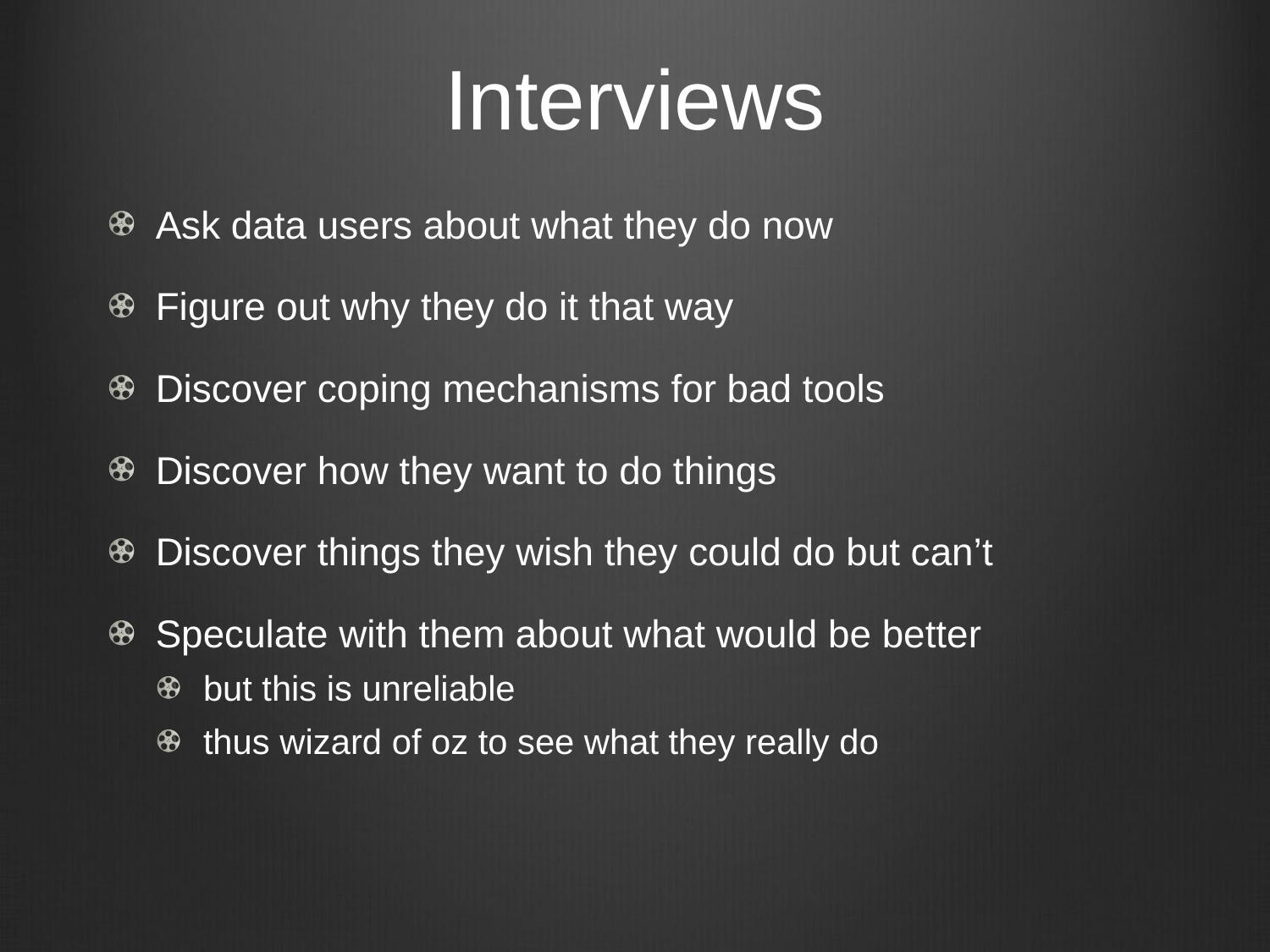

# Interviews
Ask data users about what they do now
Figure out why they do it that way
Discover coping mechanisms for bad tools
Discover how they want to do things
Discover things they wish they could do but can’t
Speculate with them about what would be better
but this is unreliable
thus wizard of oz to see what they really do